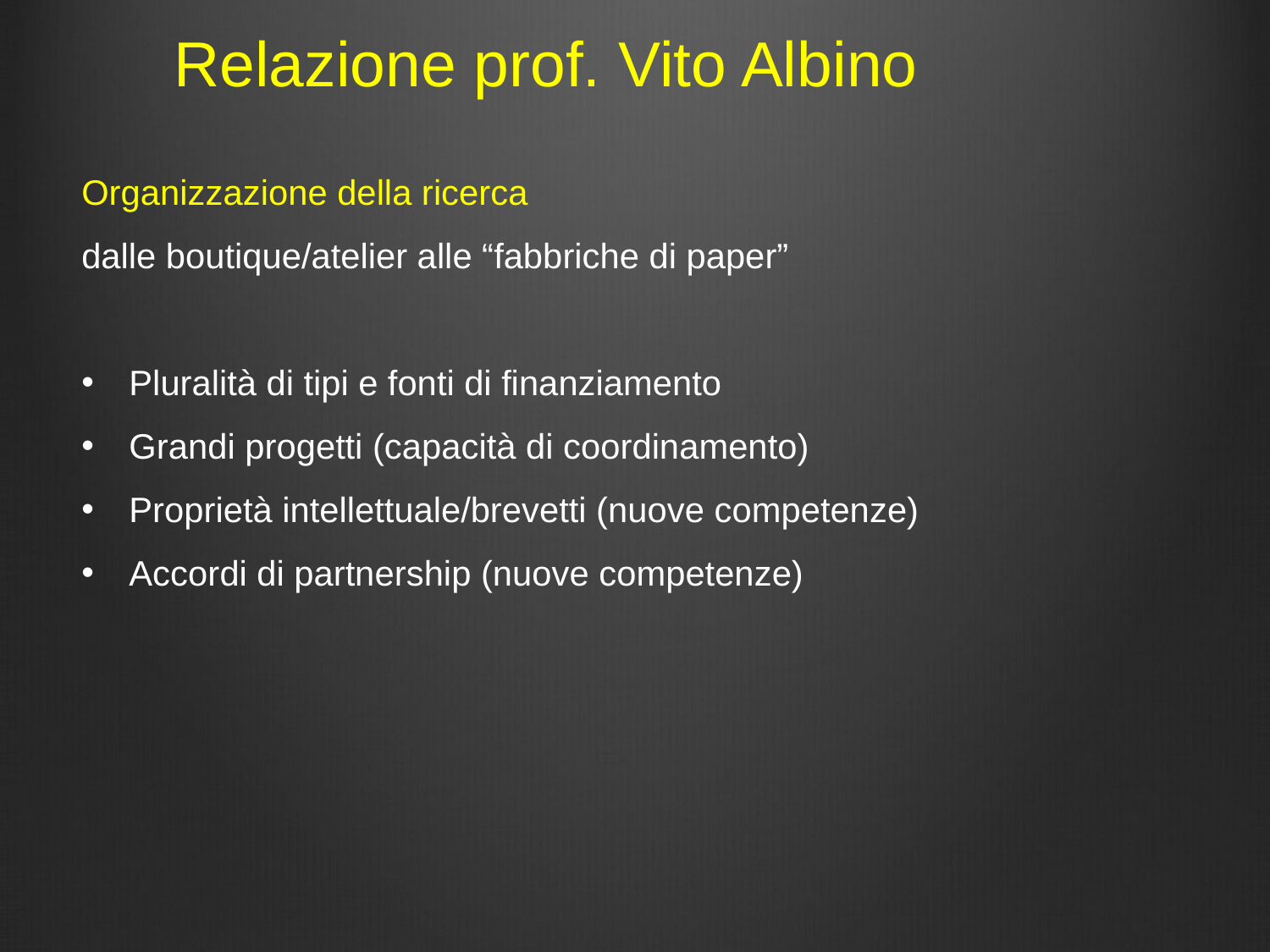

# Relazione prof. Vito Albino
Organizzazione della ricerca
dalle boutique/atelier alle “fabbriche di paper”

Pluralità di tipi e fonti di finanziamento
Grandi progetti (capacità di coordinamento)
Proprietà intellettuale/brevetti (nuove competenze)
Accordi di partnership (nuove competenze)